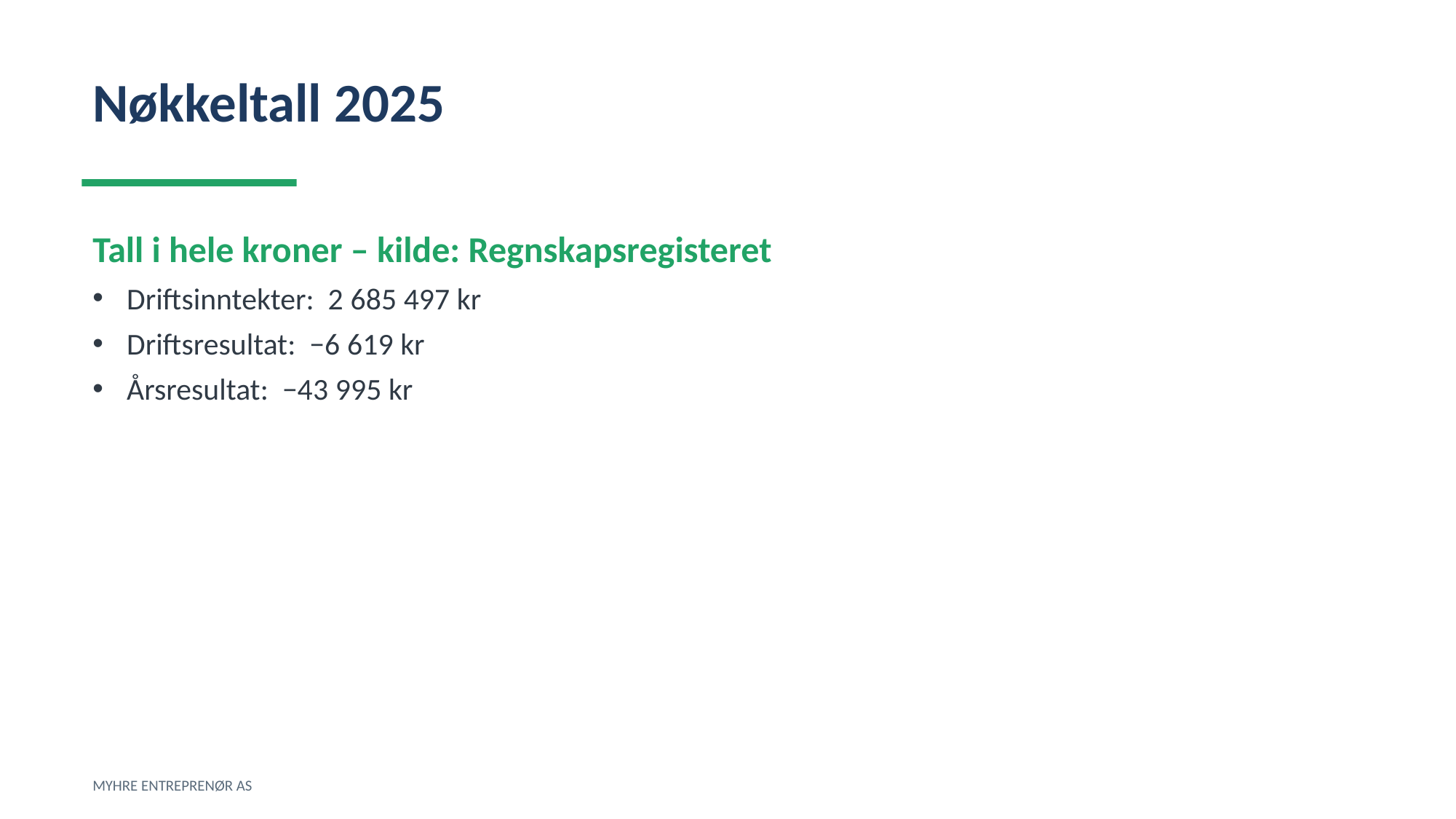

Nøkkeltall 2025

Tall i hele kroner – kilde: Regnskapsregisteret
Driftsinntekter:  2 685 497 kr
Driftsresultat:  −6 619 kr
Årsresultat:  −43 995 kr
MYHRE ENTREPRENØR AS